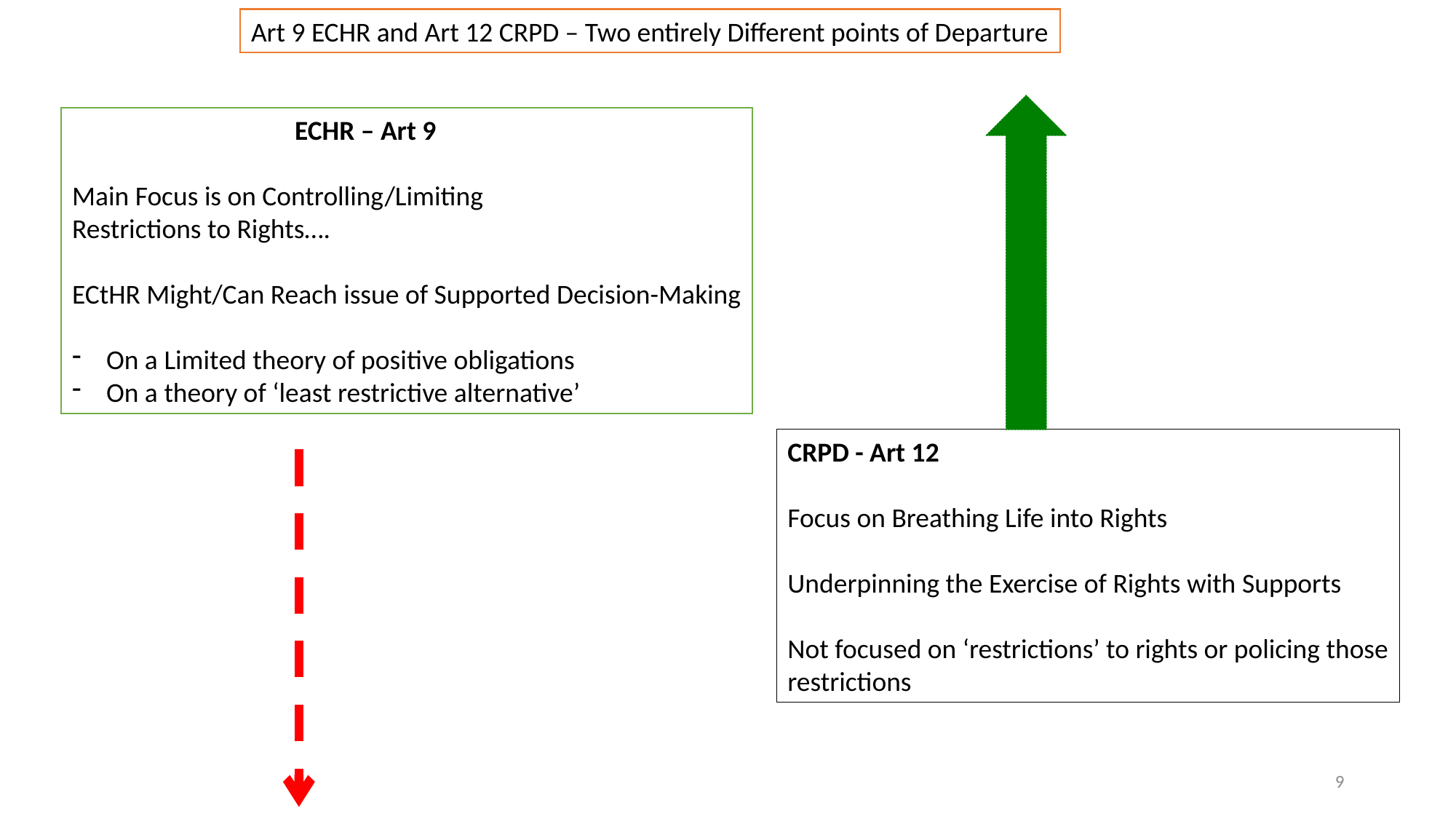

Art 9 ECHR and Art 12 CRPD – Two entirely Different points of Departure

                                    ECHR – Art 9

Main Focus is on Controlling/Limiting
Restrictions to Rights….

ECtHR Might/Can Reach issue of Supported Decision-Making

On a Limited theory of positive obligations
On a theory of ‘least restrictive alternative’
CRPD - Art 12

Focus on Breathing Life into Rights

Underpinning the Exercise of Rights with Supports

Not focused on ‘restrictions’ to rights or policing those
restrictions
9